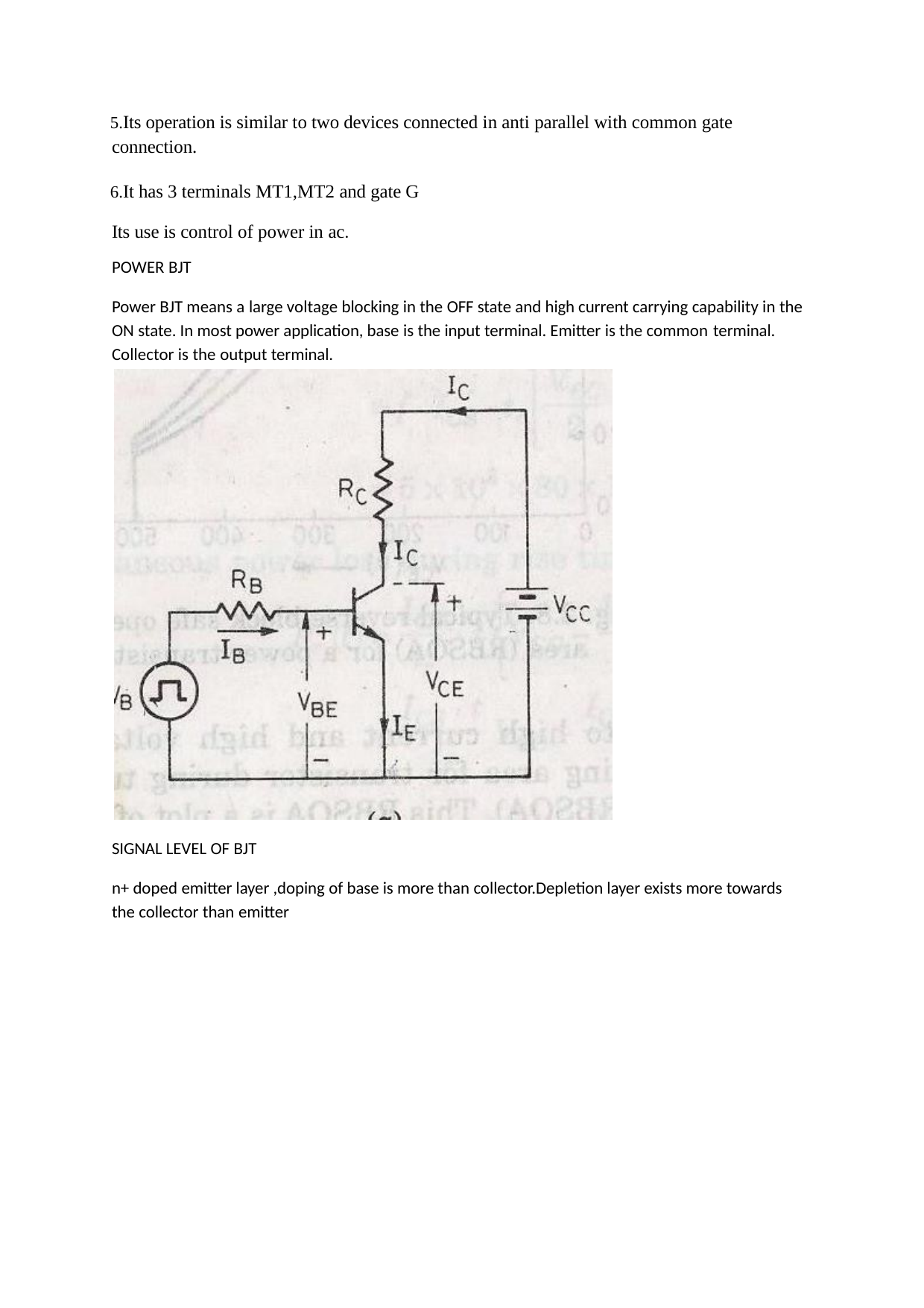

Its operation is similar to two devices connected in anti parallel with common gate  connection.
It has 3 terminals MT1,MT2 and gate G  Its use is control of power in ac.
POWER BJT
Power BJT means a large voltage blocking in the OFF state and high current carrying capability in the  ON state. In most power application, base is the input terminal. Emitter is the common terminal.
Collector is the output terminal.

SIGNAL LEVEL OF BJT
n+ doped emitter layer ,doping of base is more than collector.Depletion layer exists more towards  the collector than emitter